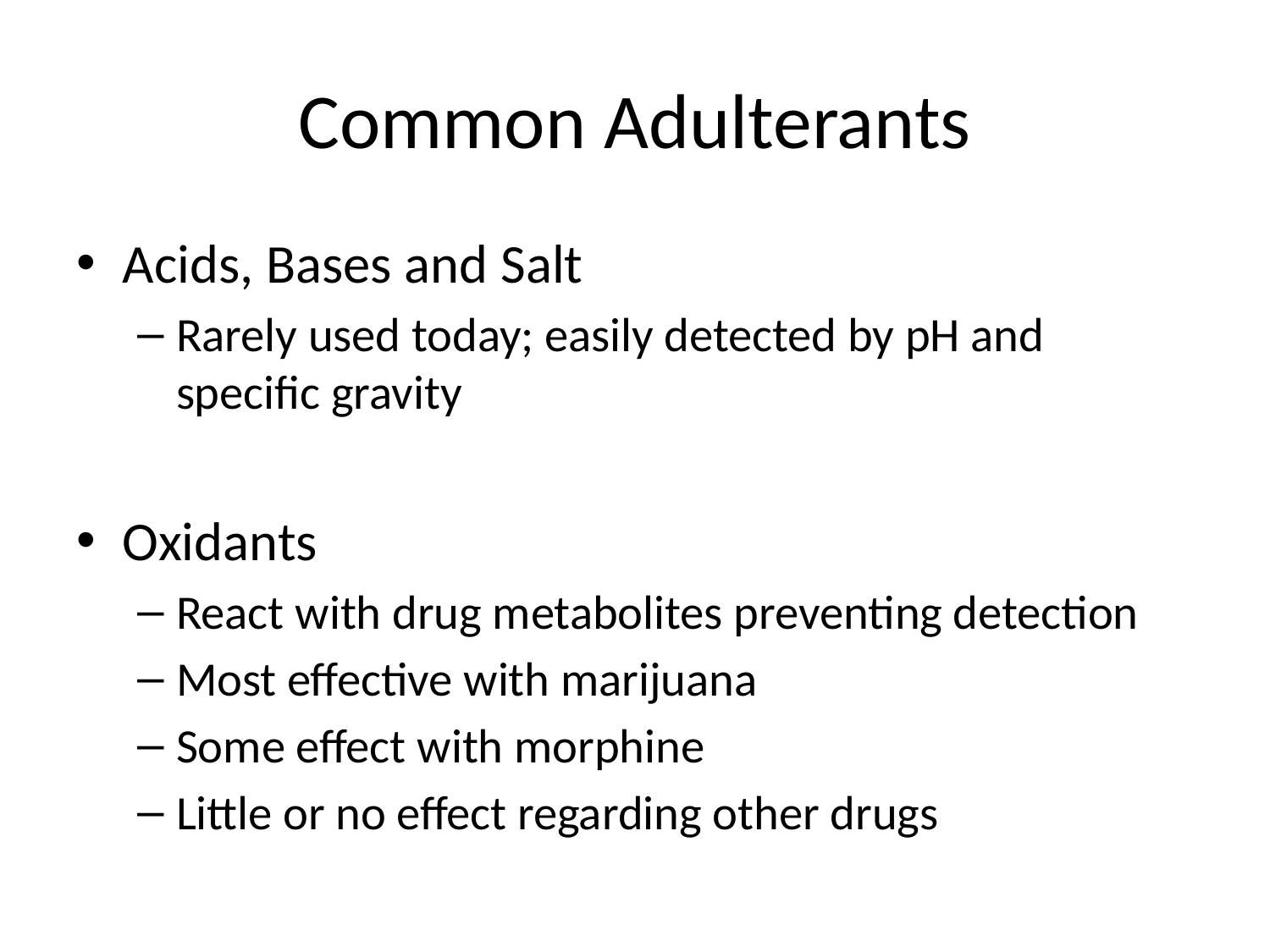

# Common Adulterants
Acids, Bases and Salt
Rarely used today; easily detected by pH and specific gravity

Oxidants
React with drug metabolites preventing detection
Most effective with marijuana
Some effect with morphine
Little or no effect regarding other drugs